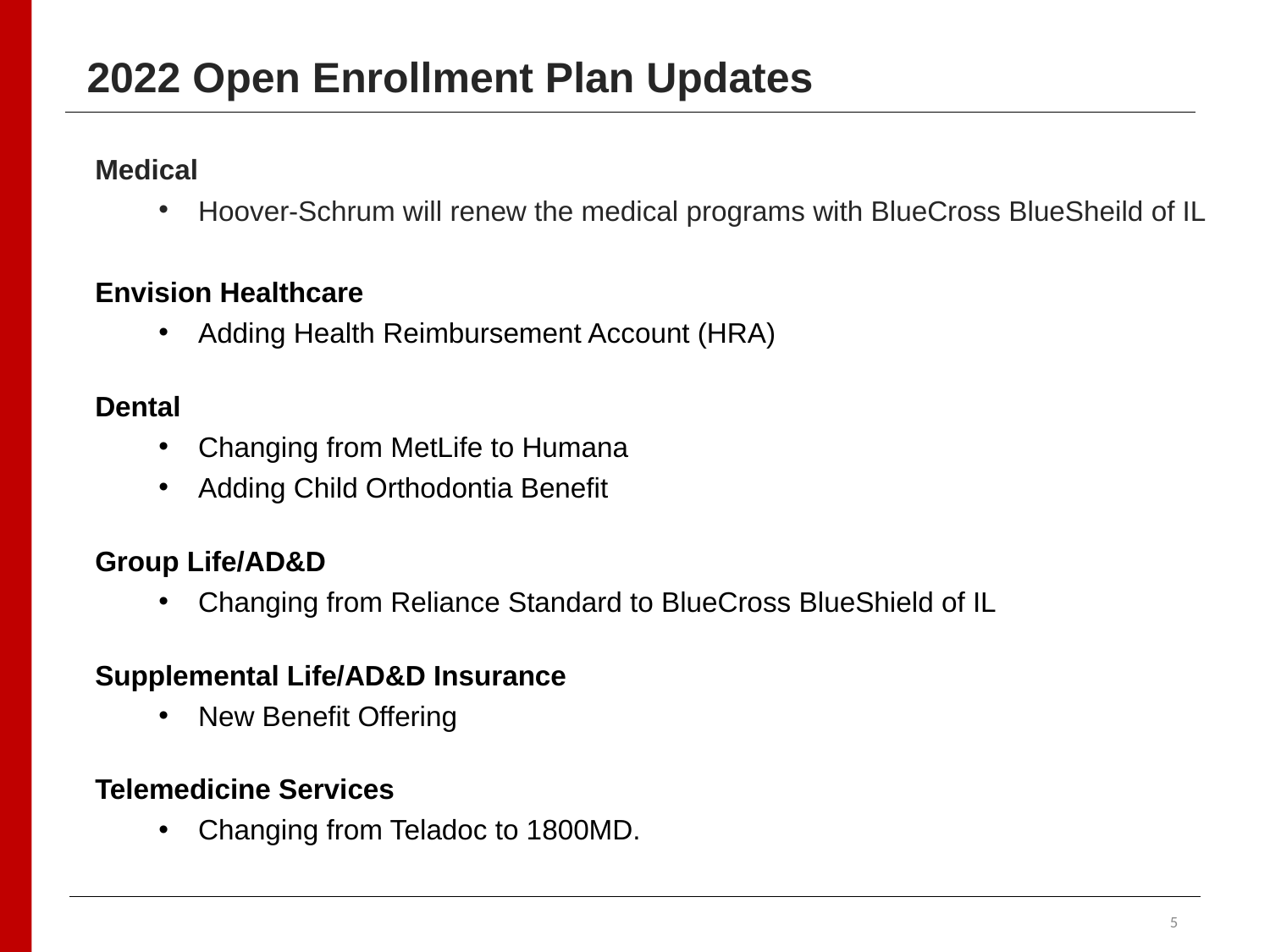

2022 Open Enrollment Plan Updates

Medical
Hoover-Schrum will renew the medical programs with BlueCross BlueSheild of IL

Envision Healthcare
Adding Health Reimbursement Account (HRA)

Dental
Changing from MetLife to Humana
Adding Child Orthodontia Benefit

Group Life/AD&D
Changing from Reliance Standard to BlueCross BlueShield of IL

Supplemental Life/AD&D Insurance
New Benefit Offering

Telemedicine Services
Changing from Teladoc to 1800MD.

5